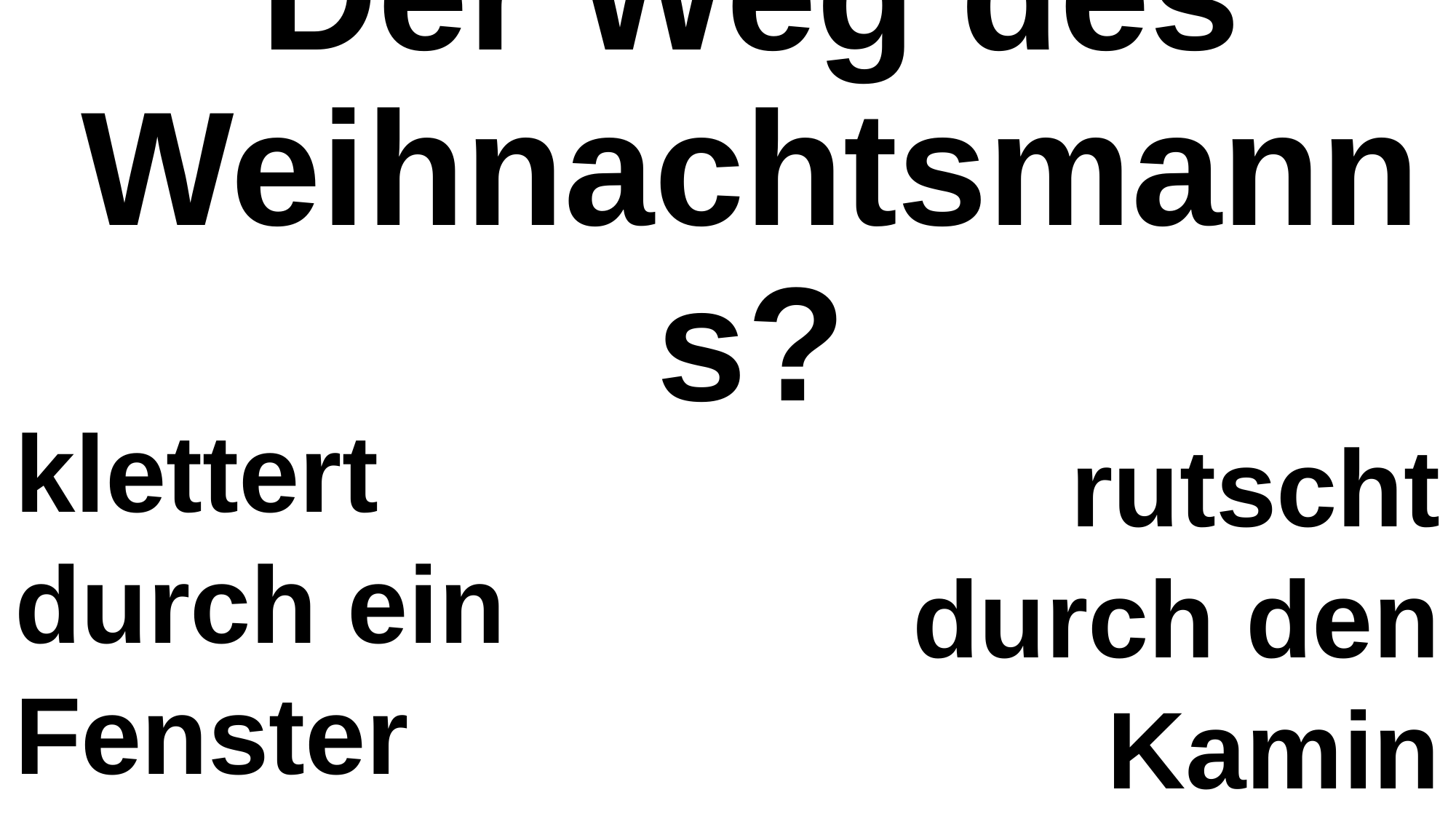

# Der Weg des Weihnachtsmanns?
klettert durch ein Fenster
rutscht durch den Kamin